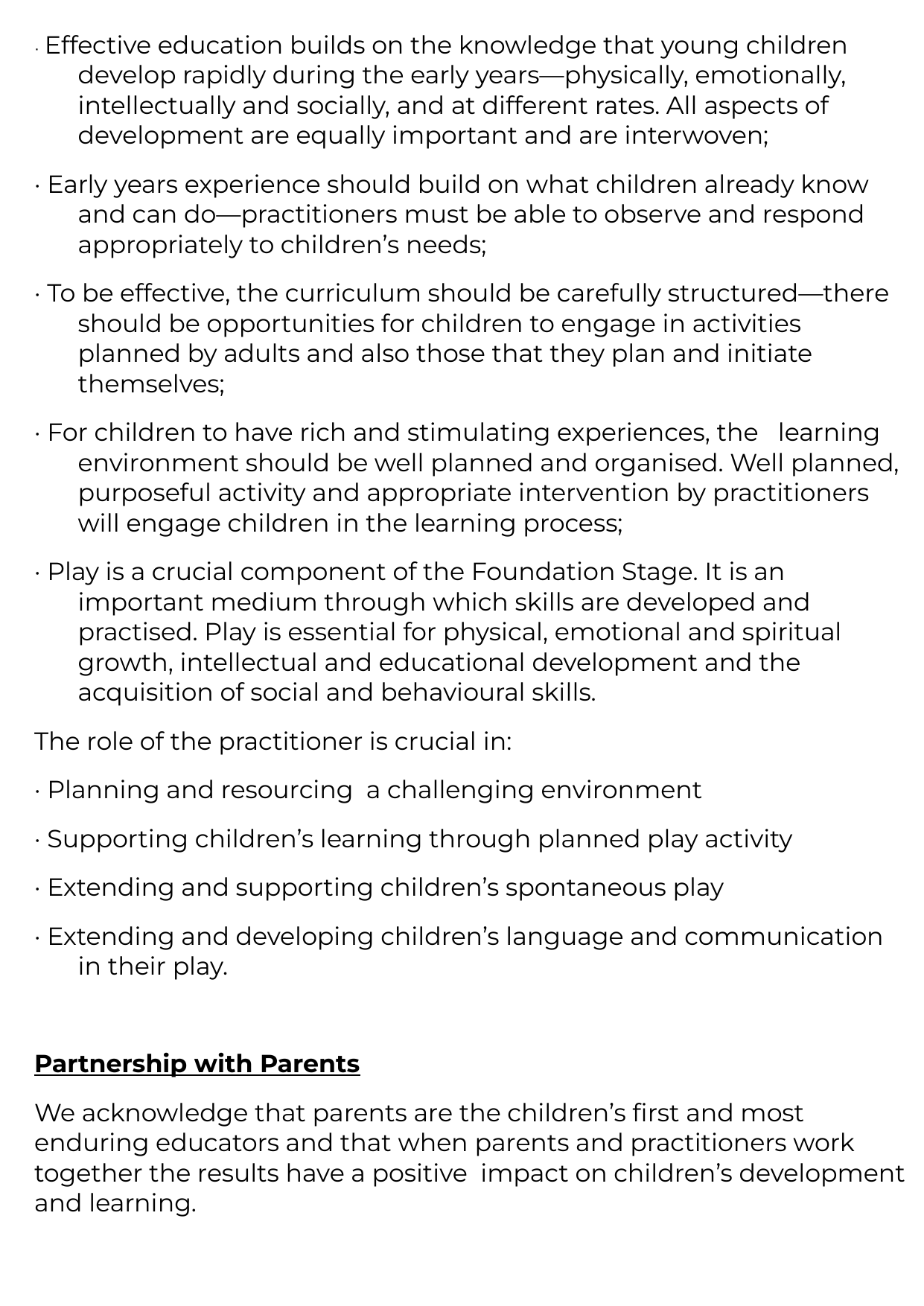

| · Effective education builds on the knowledge that young children develop rapidly during the early years—physically, emotionally, intellectually and socially, and at different rates. All aspects of development are equally important and are interwoven; · Early years experience should build on what children already know and can do—practitioners must be able to observe and respond appropriately to children’s needs; · To be effective, the curriculum should be carefully structured—there should be opportunities for children to engage in activities planned by adults and also those that they plan and initiate themselves; · For children to have rich and stimulating experiences, the   learning environment should be well planned and organised. Well planned, purposeful activity and appropriate intervention by practitioners will engage children in the learning process; · Play is a crucial component of the Foundation Stage. It is an  important medium through which skills are developed and practised. Play is essential for physical, emotional and spiritual growth, intellectual and educational development and the acquisition of social and behavioural skills. The role of the practitioner is crucial in: · Planning and resourcing  a challenging environment · Supporting children’s learning through planned play activity · Extending and supporting children’s spontaneous play · Extending and developing children’s language and communication in their play. Partnership with Parents We acknowledge that parents are the children’s first and most enduring educators and that when parents and practitioners work together the results have a positive  impact on children’s development and learning. |
| --- |